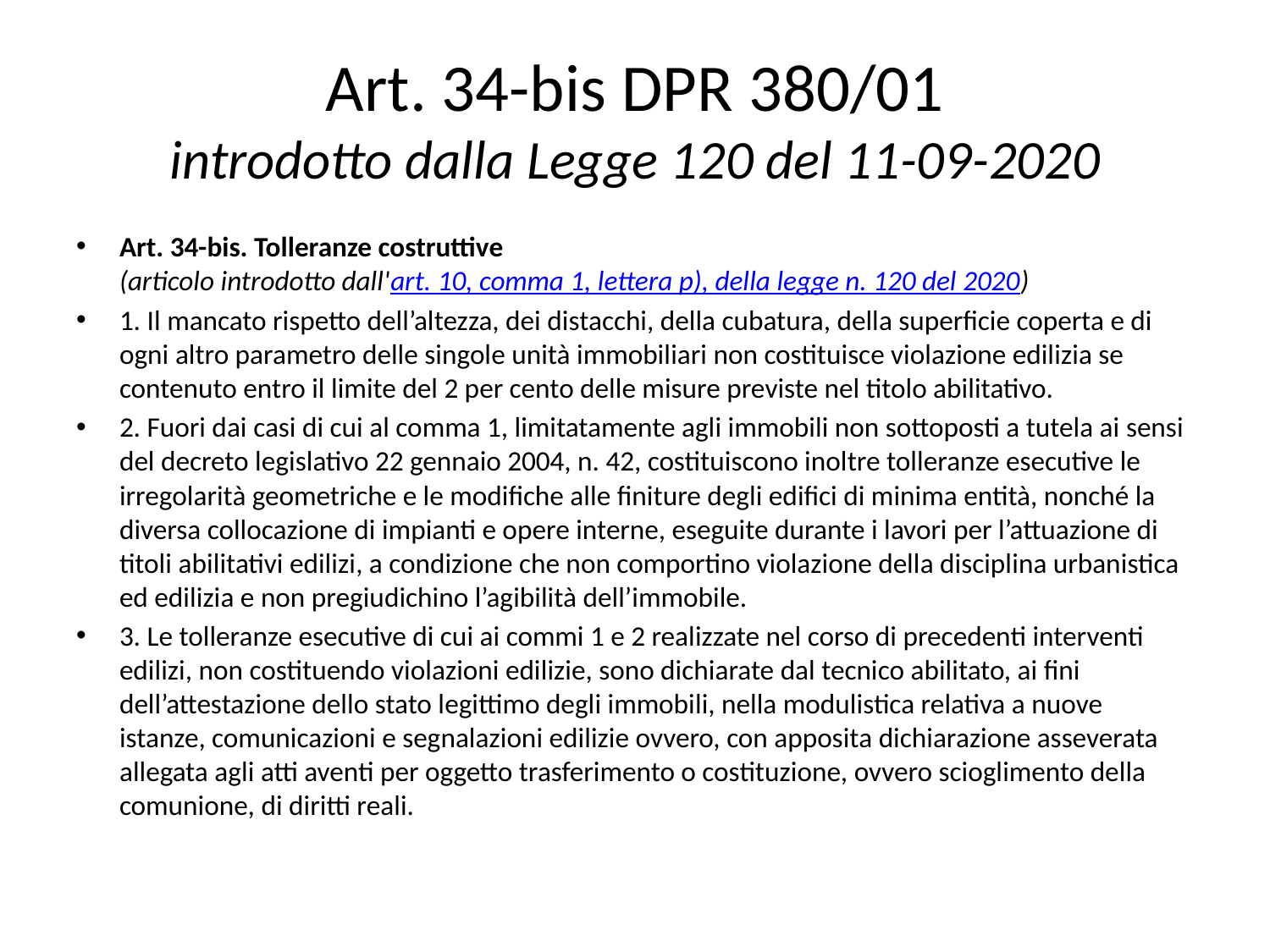

# Art. 34-bis DPR 380/01 introdotto dalla Legge 120 del 11-09-2020
Art. 34-bis. Tolleranze costruttive
(articolo introdotto dall'art. 10, comma 1, lettera p), della legge n. 120 del 2020)
1. Il mancato rispetto dell’altezza, dei distacchi, della cubatura, della superficie coperta e di ogni altro parametro delle singole unità immobiliari non costituisce violazione edilizia se contenuto entro il limite del 2 per cento delle misure previste nel titolo abilitativo.
2. Fuori dai casi di cui al comma 1, limitatamente agli immobili non sottoposti a tutela ai sensi del decreto legislativo 22 gennaio 2004, n. 42, costituiscono inoltre tolleranze esecutive le irregolarità geometriche e le modifiche alle finiture degli edifici di minima entità, nonché la diversa collocazione di impianti e opere interne, eseguite durante i lavori per l’attuazione di titoli abilitativi edilizi, a condizione che non comportino violazione della disciplina urbanistica ed edilizia e non pregiudichino l’agibilità dell’immobile.
3. Le tolleranze esecutive di cui ai commi 1 e 2 realizzate nel corso di precedenti interventi edilizi, non costituendo violazioni edilizie, sono dichiarate dal tecnico abilitato, ai fini dell’attestazione dello stato legittimo degli immobili, nella modulistica relativa a nuove istanze, comunicazioni e segnalazioni edilizie ovvero, con apposita dichiarazione asseverata allegata agli atti aventi per oggetto trasferimento o costituzione, ovvero scioglimento della comunione, di diritti reali.